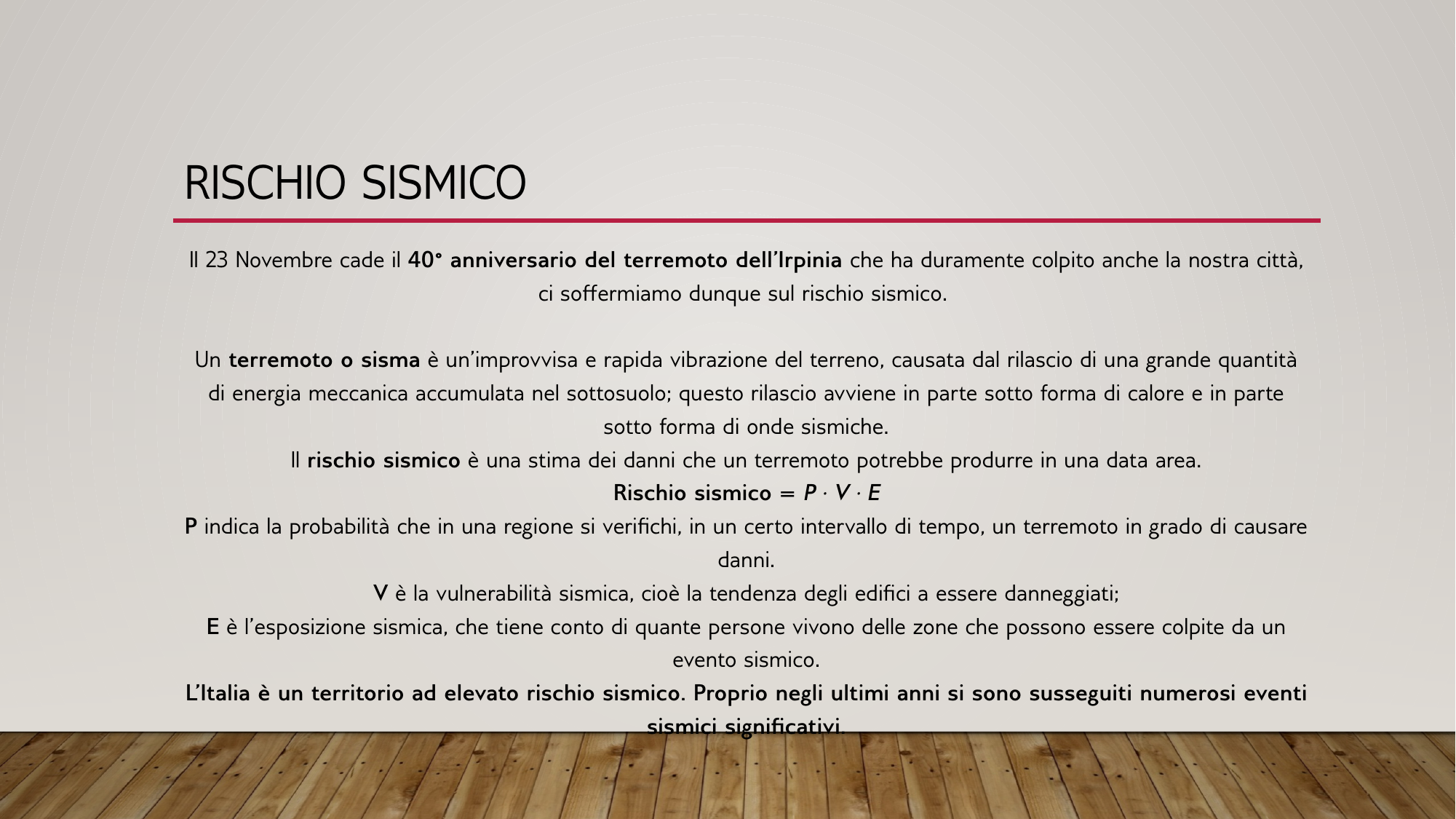

# RISCHIO SISMICO
Il 23 Novembre cade il 40° anniversario del terremoto dell’Irpinia che ha duramente colpito anche la nostra città, ci soffermiamo dunque sul rischio sismico.

Un terremoto o sisma è un’improvvisa e rapida vibrazione del terreno, causata dal rilascio di una grande quantità di energia meccanica accumulata nel sottosuolo; questo rilascio avviene in parte sotto forma di calore e in parte sotto forma di onde sismiche.
Il rischio sismico è una stima dei danni che un terremoto potrebbe produrre in una data area.
Rischio sismico = P · V · E
P indica la probabilità che in una regione si verifichi, in un certo intervallo di tempo, un terremoto in grado di causare danni.
V è la vulnerabilità sismica, cioè la tendenza degli edifici a essere danneggiati;
E è l’esposizione sismica, che tiene conto di quante persone vivono delle zone che possono essere colpite da un evento sismico.
L’Italia è un territorio ad elevato rischio sismico. Proprio negli ultimi anni si sono susseguiti numerosi eventi sismici significativi.